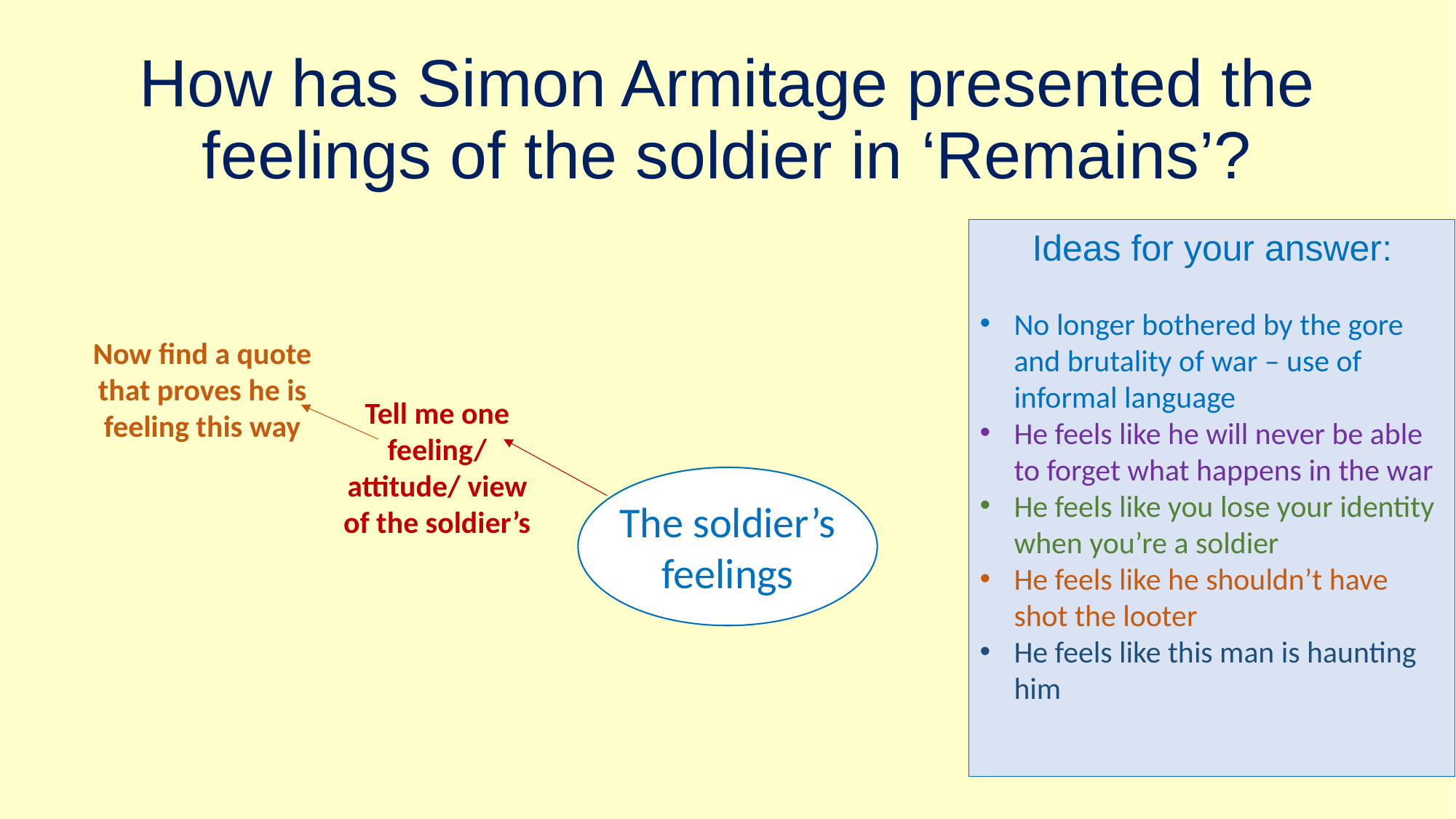

How has Simon Armitage presented the feelings of the soldier in ‘Remains’?
Ideas for your answer:

No longer bothered by the gore and brutality of war – use of informal language
He feels like he will never be able to forget what happens in the war
He feels like you lose your identity when you’re a soldier
He feels like he shouldn’t have shot the looter
He feels like this man is haunting him

Now find a quote that proves he is feeling this way
Tell me one feeling/ attitude/ view of the soldier’s

The soldier’s feelings